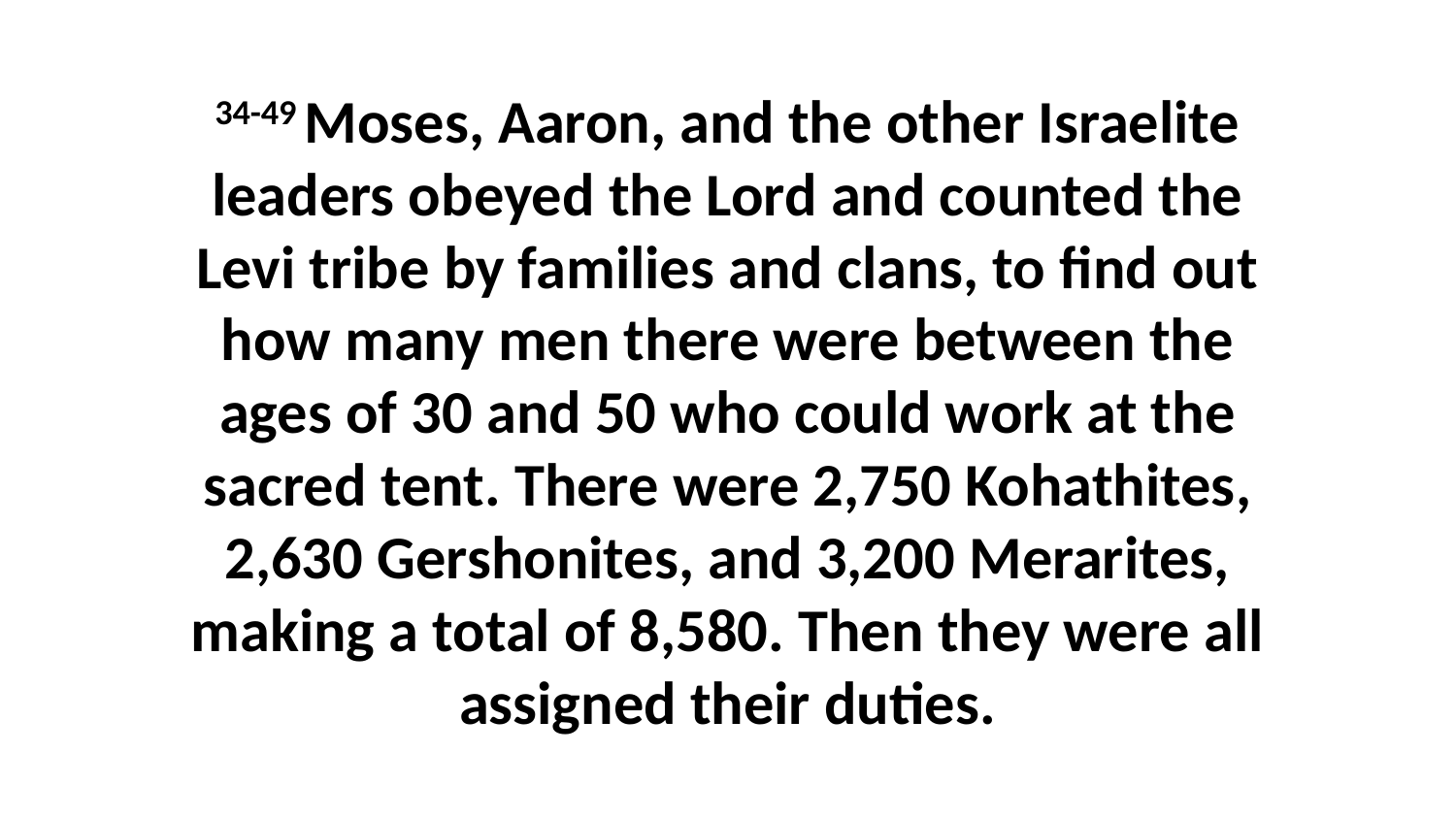

34-49 Moses, Aaron, and the other Israelite leaders obeyed the Lord and counted the Levi tribe by families and clans, to find out how many men there were between the ages of 30 and 50 who could work at the sacred tent. There were 2,750 Kohathites, 2,630 Gershonites, and 3,200 Merarites, making a total of 8,580. Then they were all assigned their duties.